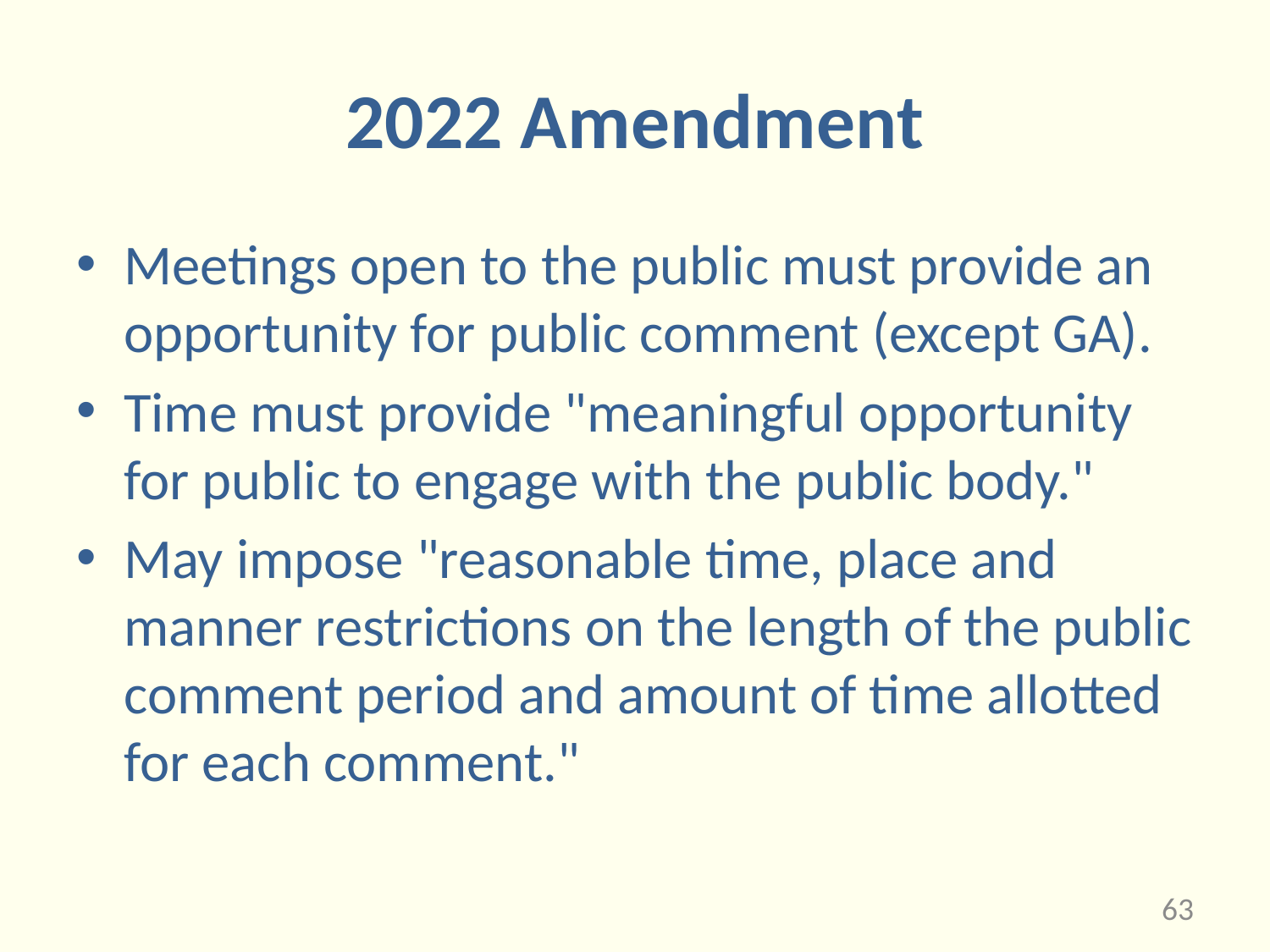

# 2022 Amendment
Meetings open to the public must provide an opportunity for public comment (except GA).
Time must provide "meaningful opportunity for public to engage with the public body."
May impose "reasonable time, place and manner restrictions on the length of the public comment period and amount of time allotted for each comment."
63